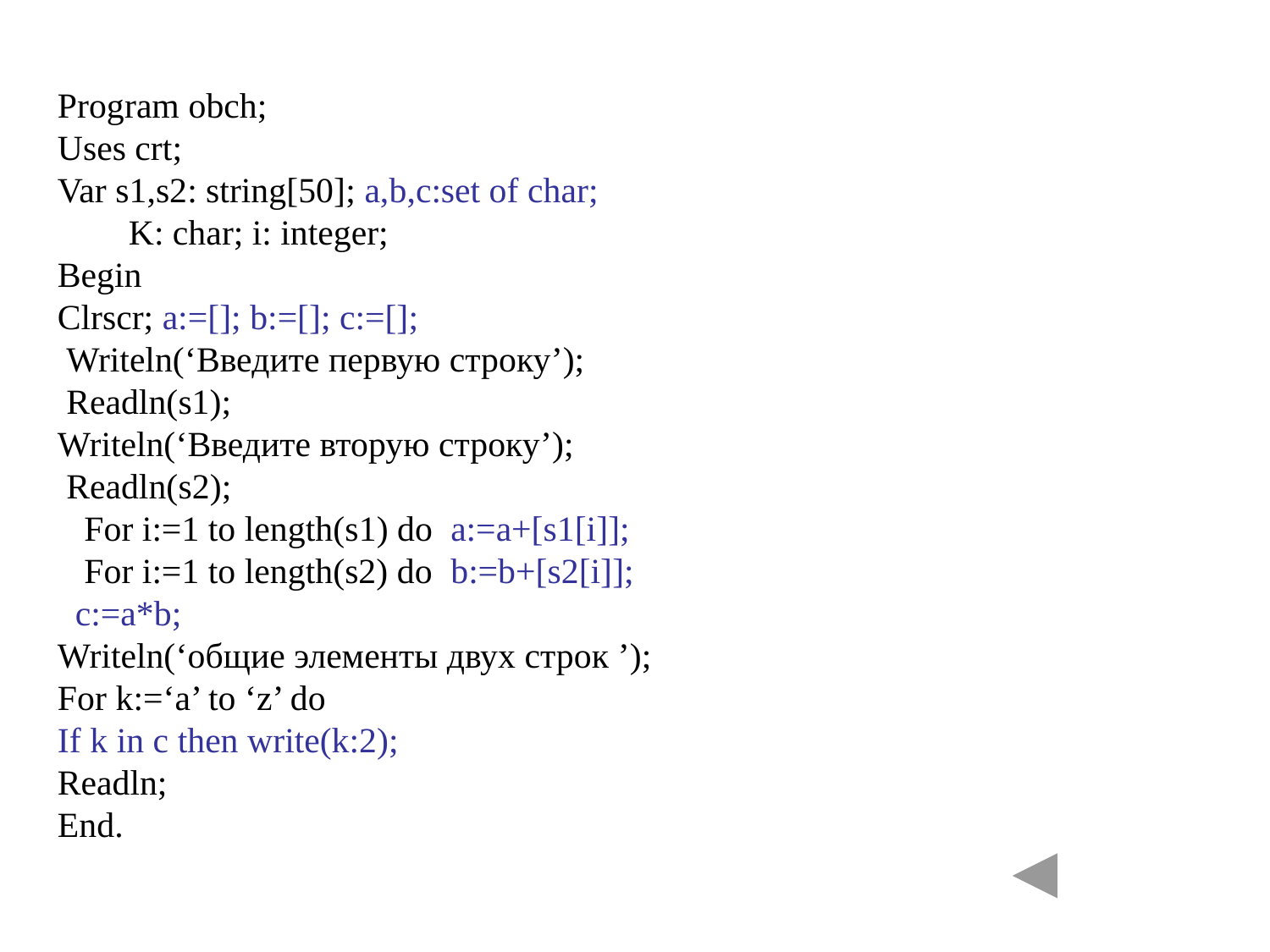

Program obch;
Uses crt;
Var s1,s2: string[50]; a,b,c:set of char;
        K: char; i: integer;
Begin
Clrscr; a:=[]; b:=[]; c:=[];
 Writeln(‘Введите первую строку’);
 Readln(s1);
Writeln(‘Введите вторую строку’);
 Readln(s2);
   For i:=1 to length(s1) do  a:=a+[s1[i]];
   For i:=1 to length(s2) do  b:=b+[s2[i]];
  c:=a*b;
Writeln(‘общие элементы двух строк ’);
For k:=‘a’ to ‘z’ do
If k in c then write(k:2);
Readln;
End.